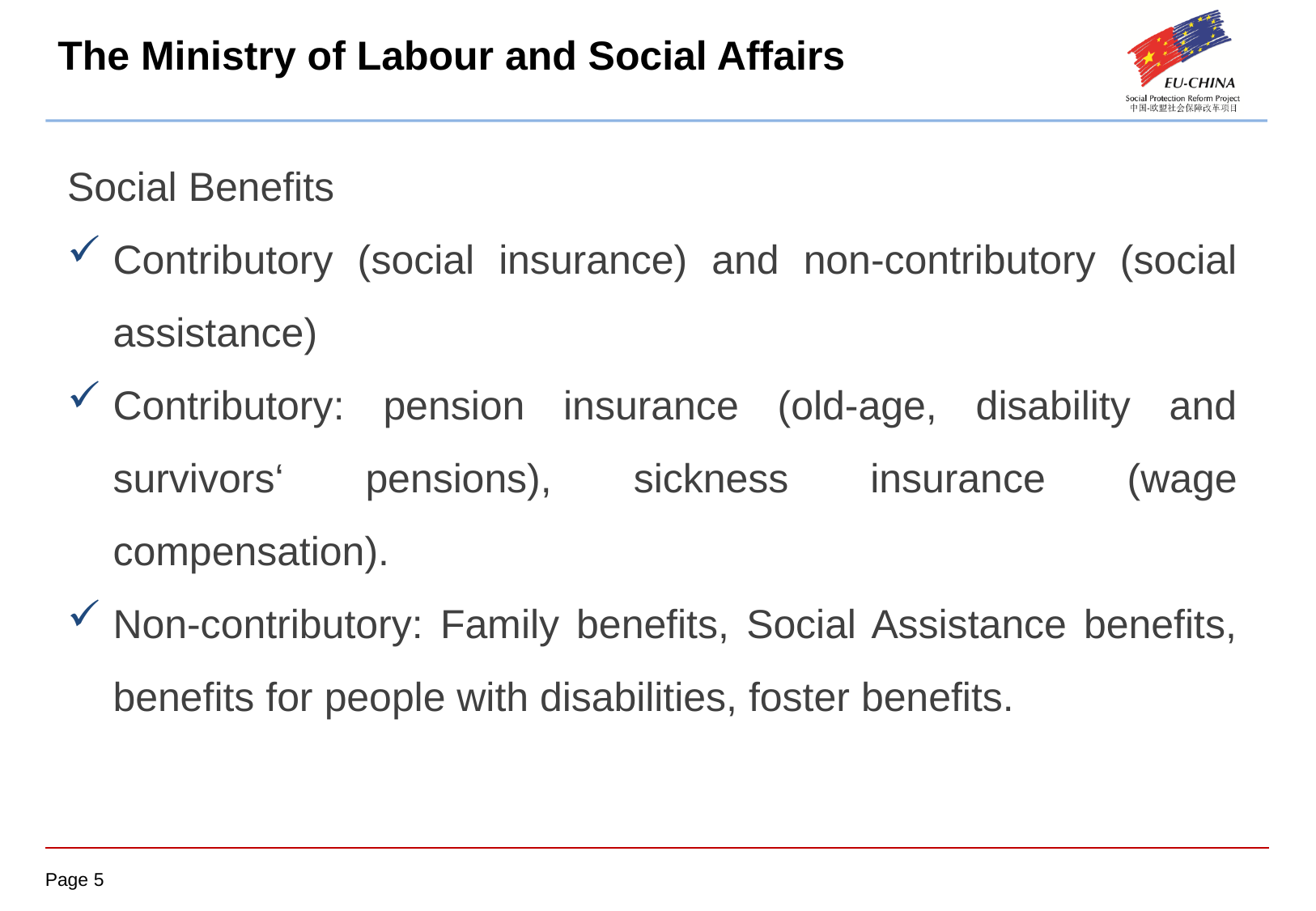

# The Ministry of Labour and Social Affairs
Social Benefits
Contributory (social insurance) and non-contributory (social assistance)
Contributory: pension insurance (old-age, disability and survivors‘ pensions), sickness insurance (wage compensation).
Non-contributory: Family benefits, Social Assistance benefits, benefits for people with disabilities, foster benefits.